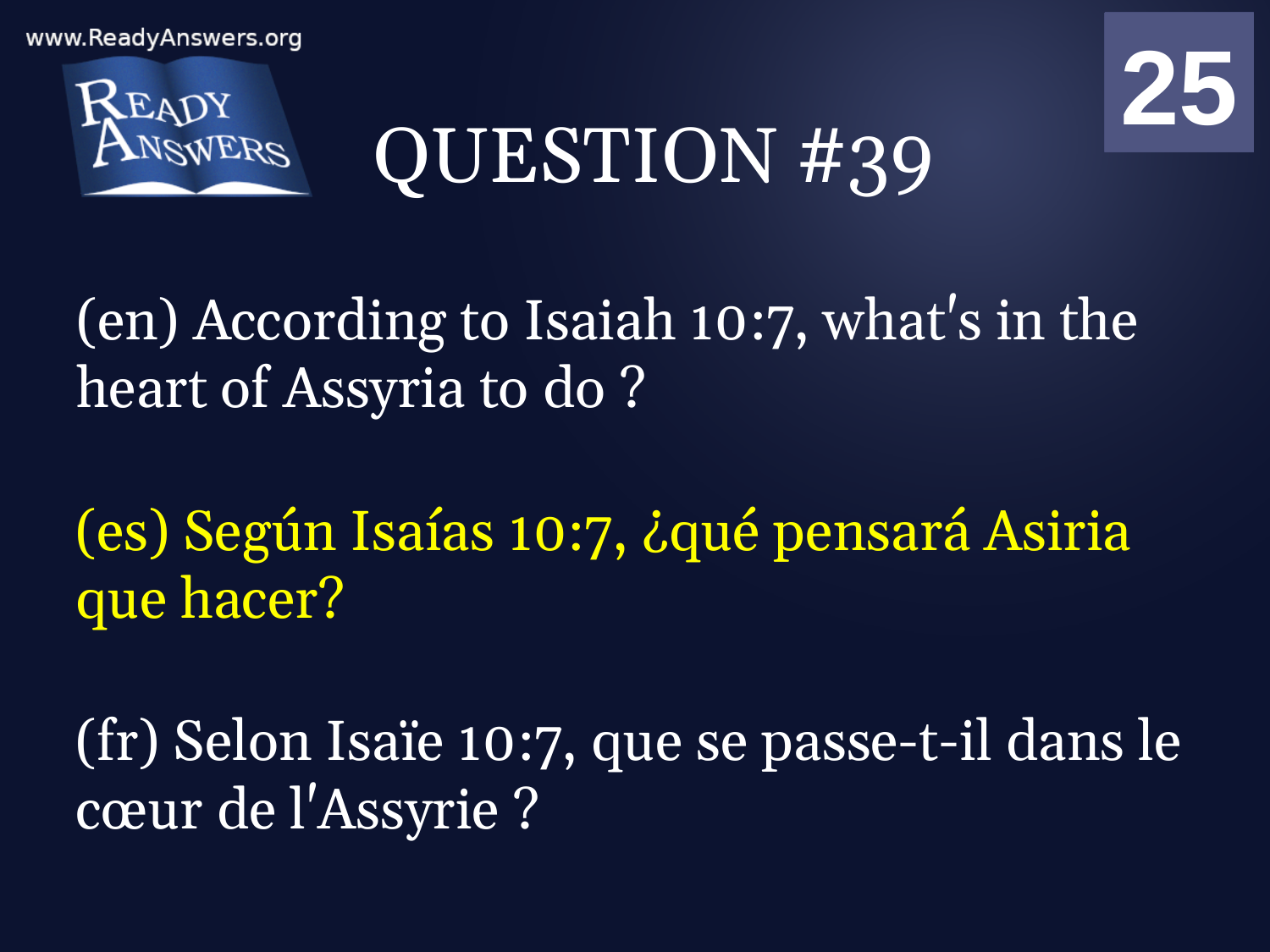

01
02
03
04
05
06
07
08
09
10
11
12
13
14
15
16
17
18
19
20
21
22
23
24
25
00
# QUESTION #39
(en) According to Isaiah 10:7, what's in the heart of Assyria to do ?
(es) Según Isaías 10:7, ¿qué pensará Asiria que hacer?
(fr) Selon Isaïe 10:7, que se passe-t-il dans le cœur de l'Assyrie ?